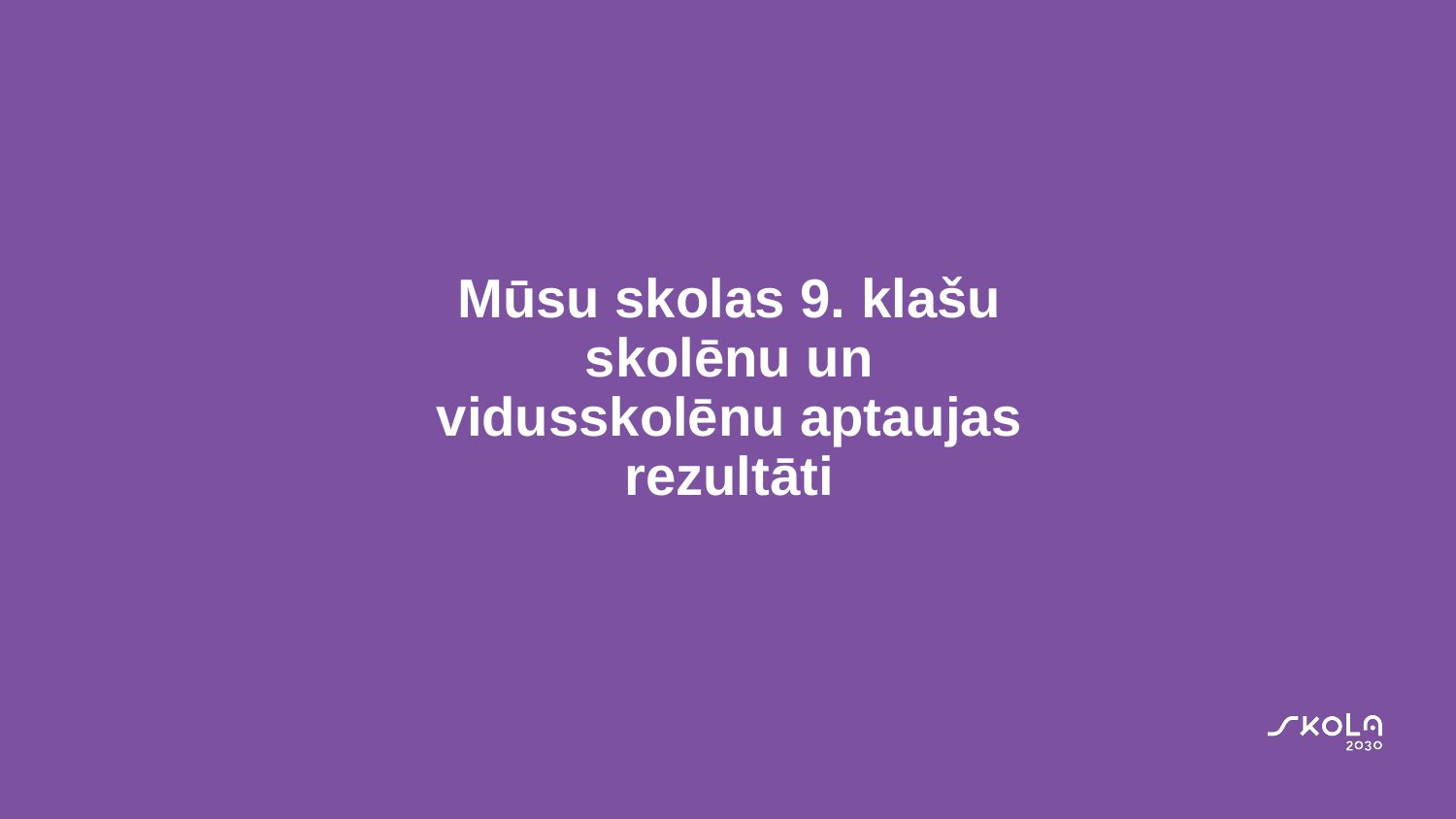

# Mūsu skolas 9. klašu skolēnu un vidusskolēnu aptaujas rezultāti